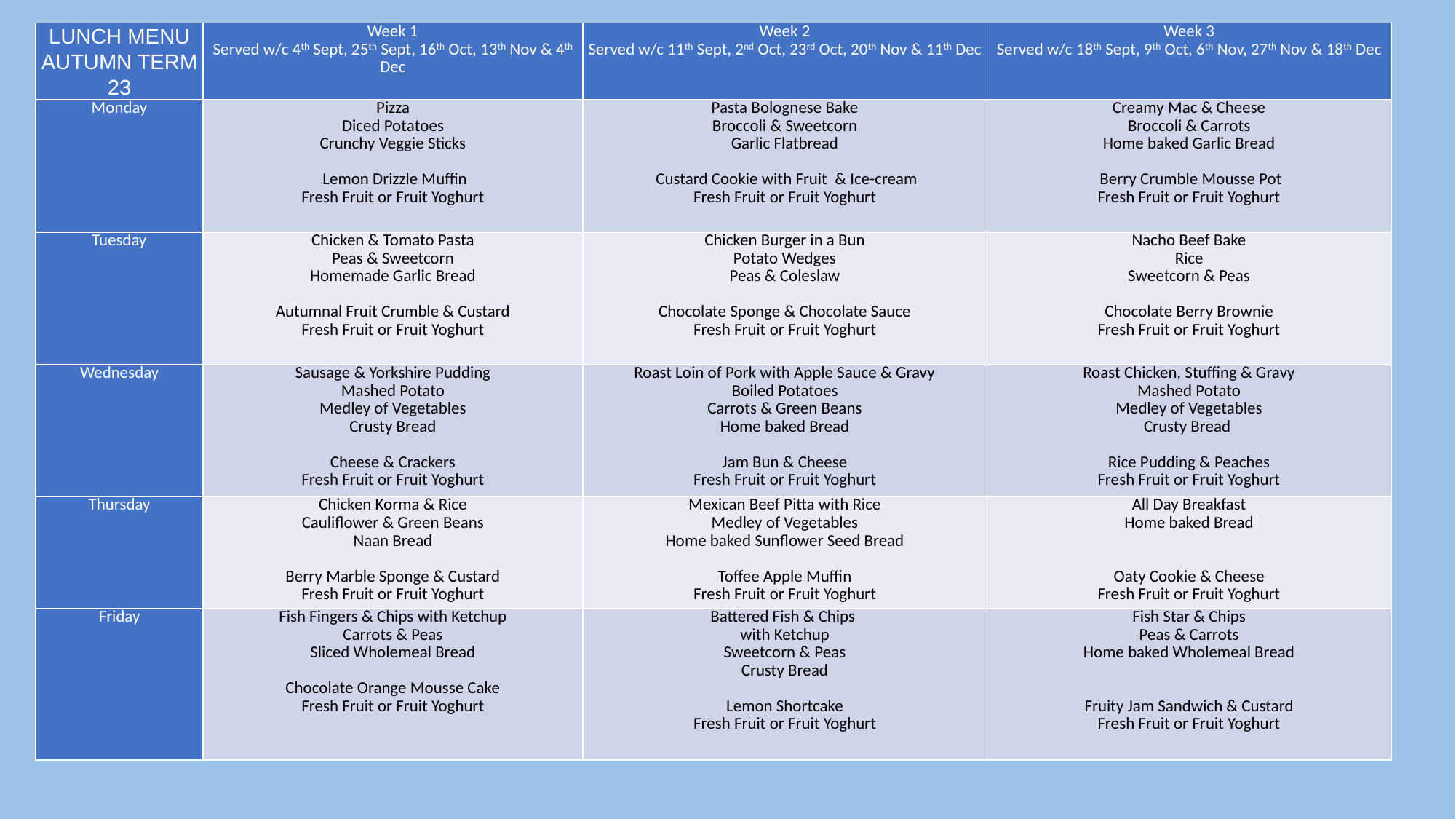

| LUNCH MENU AUTUMN TERM 23 | Week 1 Served w/c 4th Sept, 25th Sept, 16th Oct, 13th Nov & 4th Dec | Week 2 Served w/c 11th Sept, 2nd Oct, 23rd Oct, 20th Nov & 11th Dec | Week 3 Served w/c 18th Sept, 9th Oct, 6th Nov, 27th Nov & 18th Dec |
| --- | --- | --- | --- |
| Monday | Pizza Diced Potatoes Crunchy Veggie Sticks    Lemon Drizzle Muffin Fresh Fruit or Fruit Yoghurt | Pasta Bolognese Bake Broccoli & Sweetcorn Garlic Flatbread   Custard Cookie with Fruit & Ice-cream Fresh Fruit or Fruit Yoghurt | Creamy Mac & Cheese Broccoli & Carrots Home baked Garlic Bread    Berry Crumble Mousse Pot Fresh Fruit or Fruit Yoghurt |
| Tuesday | Chicken & Tomato Pasta Peas & Sweetcorn Homemade Garlic Bread   Autumnal Fruit Crumble & Custard Fresh Fruit or Fruit Yoghurt | Chicken Burger in a Bun Potato Wedges Peas & Coleslaw   Chocolate Sponge & Chocolate Sauce Fresh Fruit or Fruit Yoghurt | Nacho Beef Bake Rice Sweetcorn & Peas    Chocolate Berry Brownie Fresh Fruit or Fruit Yoghurt |
| Wednesday | Sausage & Yorkshire Pudding Mashed Potato Medley of Vegetables Crusty Bread   Cheese & Crackers Fresh Fruit or Fruit Yoghurt | Roast Loin of Pork with Apple Sauce & Gravy Boiled Potatoes Carrots & Green Beans Home baked Bread   Jam Bun & Cheese Fresh Fruit or Fruit Yoghurt | Roast Chicken, Stuffing & Gravy Mashed Potato Medley of Vegetables Crusty Bread    Rice Pudding & Peaches Fresh Fruit or Fruit Yoghurt |
| Thursday | Chicken Korma & Rice Cauliflower & Green Beans Naan Bread   Berry Marble Sponge & Custard Fresh Fruit or Fruit Yoghurt | Mexican Beef Pitta with Rice Medley of Vegetables Home baked Sunflower Seed Bread   Toffee Apple Muffin Fresh Fruit or Fruit Yoghurt | All Day Breakfast Home baked Bread     Oaty Cookie & Cheese Fresh Fruit or Fruit Yoghurt |
| Friday | Fish Fingers & Chips with Ketchup Carrots & Peas Sliced Wholemeal Bread   Chocolate Orange Mousse Cake Fresh Fruit or Fruit Yoghurt | Battered Fish & Chips with Ketchup Sweetcorn & Peas Crusty Bread   Lemon Shortcake Fresh Fruit or Fruit Yoghurt | Fish Star & Chips Peas & Carrots Home baked Wholemeal Bread     Fruity Jam Sandwich & Custard Fresh Fruit or Fruit Yoghurt |